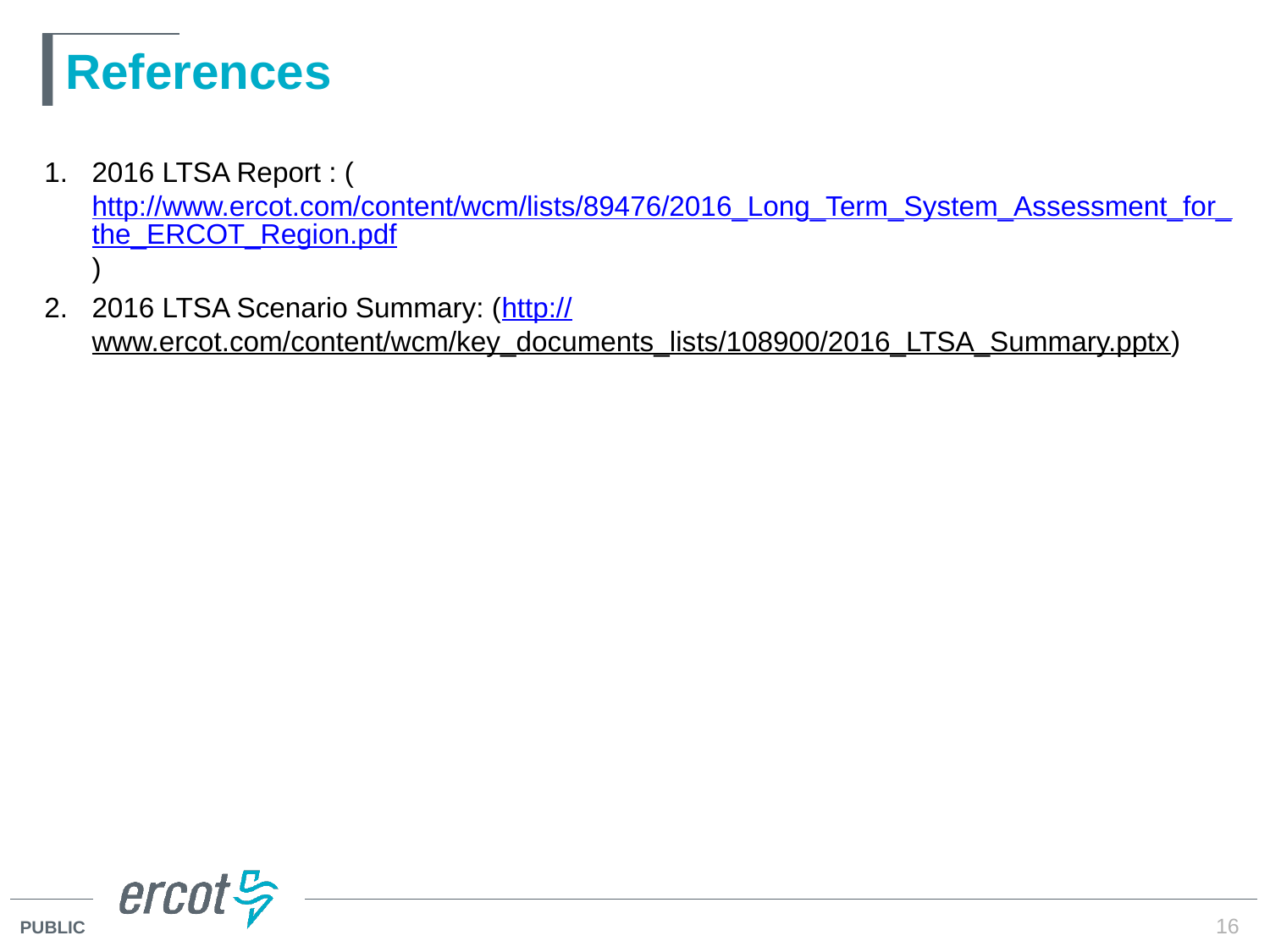

# References
2016 LTSA Report : (http://www.ercot.com/content/wcm/lists/89476/2016_Long_Term_System_Assessment_for_the_ERCOT_Region.pdf)
2016 LTSA Scenario Summary: (http://www.ercot.com/content/wcm/key_documents_lists/108900/2016_LTSA_Summary.pptx)

16